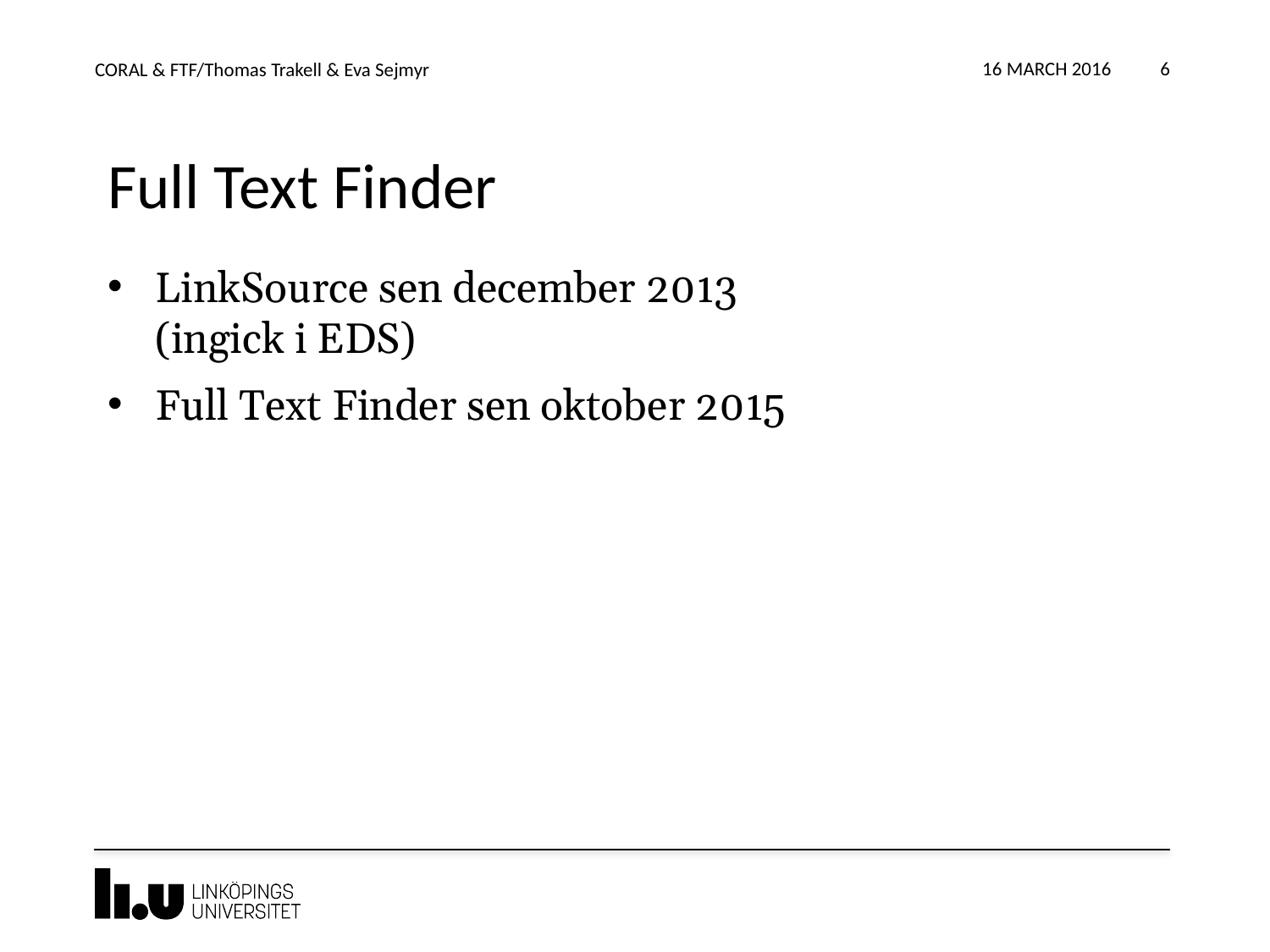

16 March 2016
CORAL & FTF/Thomas Trakell & Eva Sejmyr
6
# Full Text Finder
LinkSource sen december 2013
(ingick i EDS)
Full Text Finder sen oktober 2015